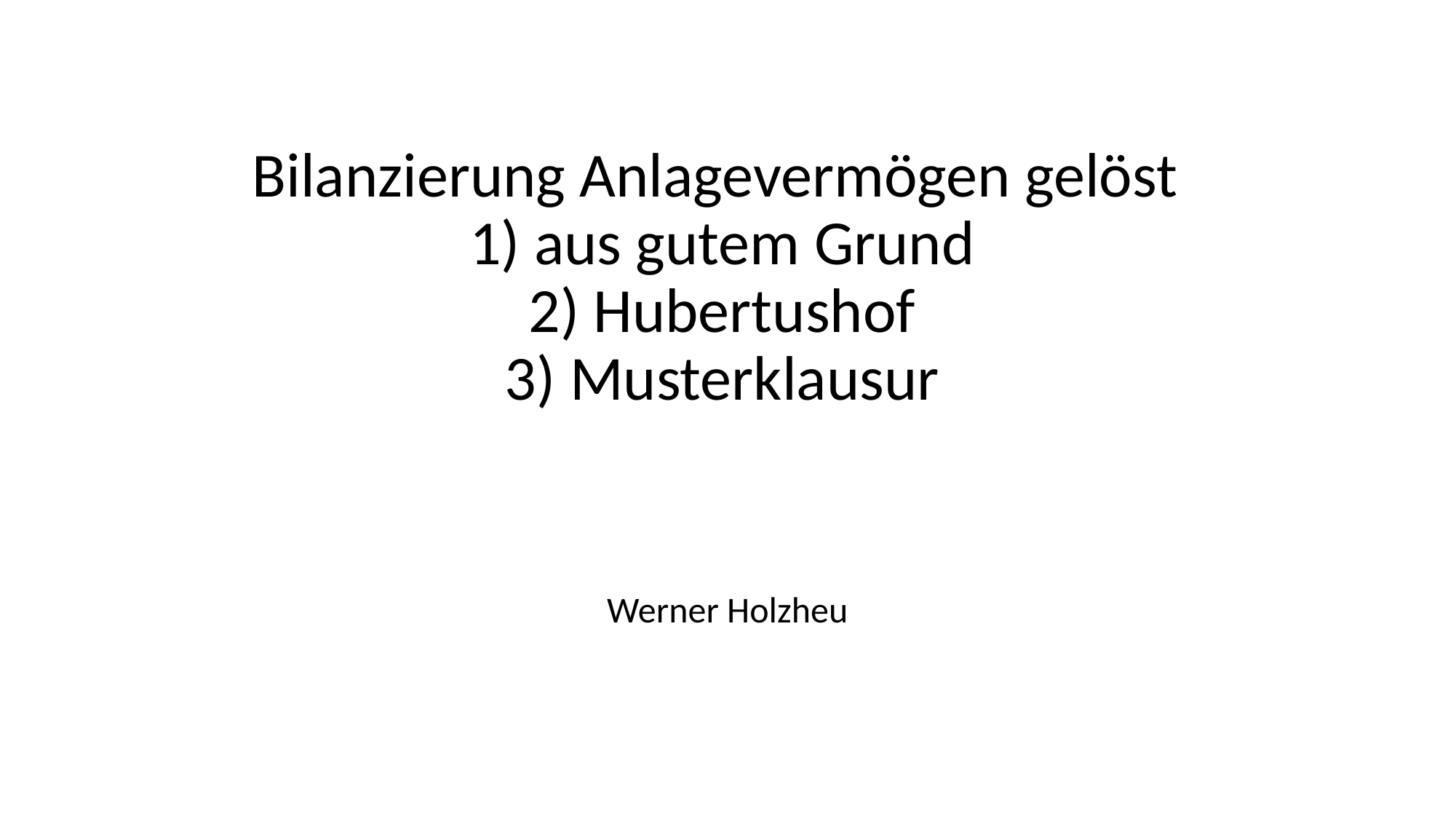

# Bilanzierung Anlagevermögen gelöst 1) aus gutem Grund 2) Hubertushof 3) Musterklausur
Werner Holzheu